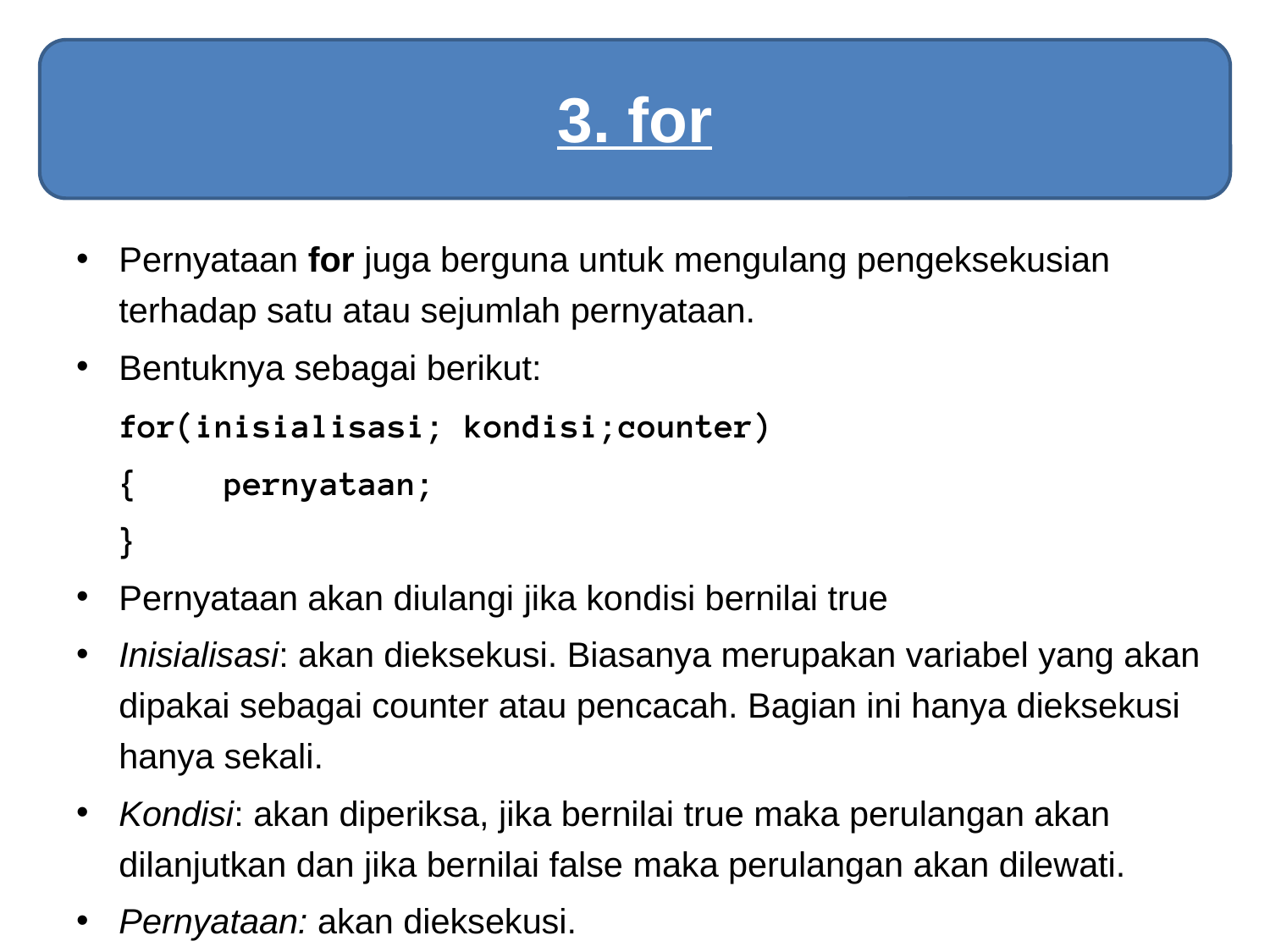

# 3. for
Pernyataan for juga berguna untuk mengulang pengeksekusian terhadap satu atau sejumlah pernyataan.
Bentuknya sebagai berikut:
	for(inisialisasi; kondisi;counter)
		{	pernyataan;
		}
Pernyataan akan diulangi jika kondisi bernilai true
Inisialisasi: akan dieksekusi. Biasanya merupakan variabel yang akan dipakai sebagai counter atau pencacah. Bagian ini hanya dieksekusi hanya sekali.
Kondisi: akan diperiksa, jika bernilai true maka perulangan akan dilanjutkan dan jika bernilai false maka perulangan akan dilewati.
Pernyataan: akan dieksekusi.